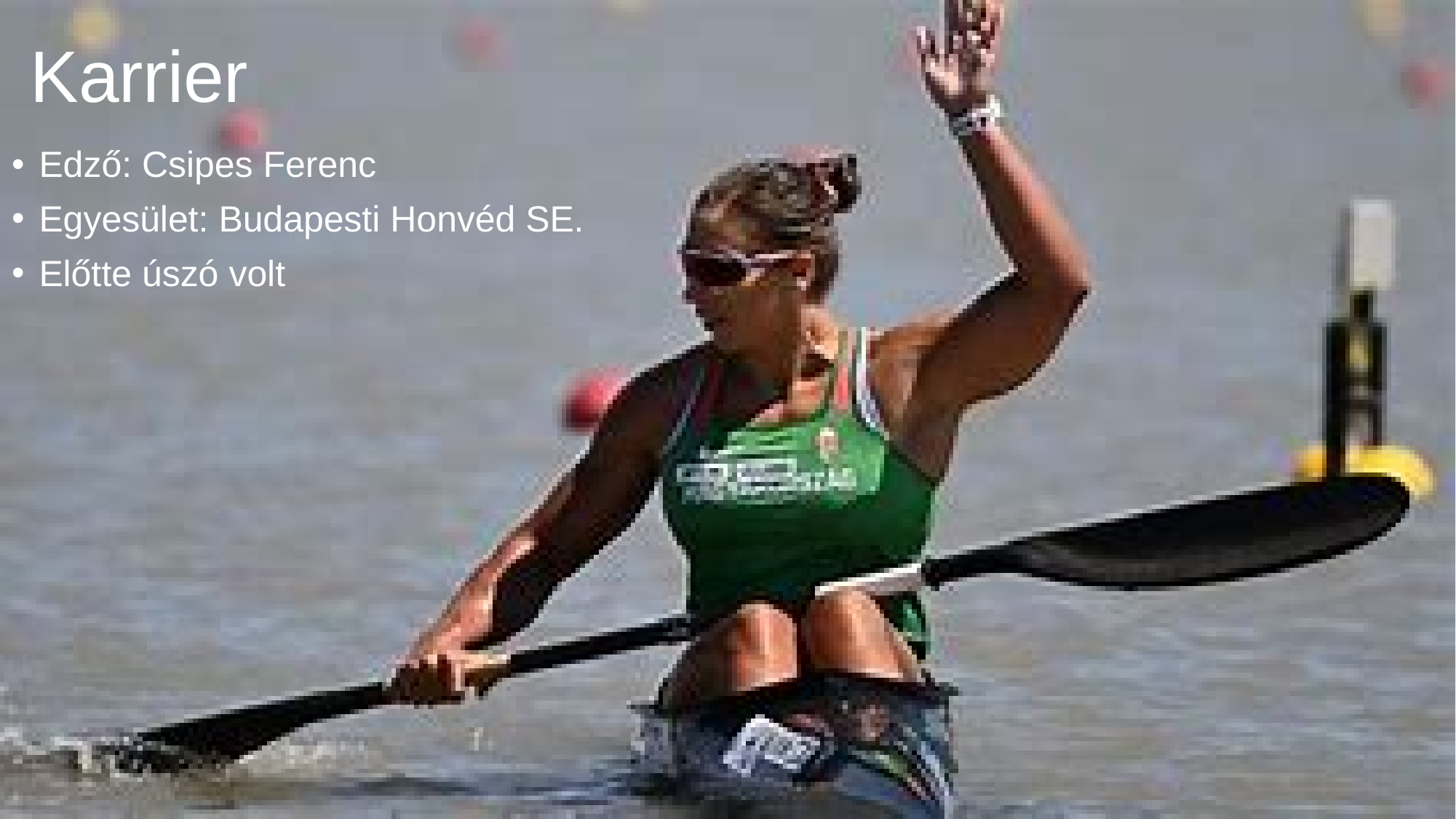

# Karrier
Edző: Csipes Ferenc
Egyesület: Budapesti Honvéd SE.
Előtte úszó volt